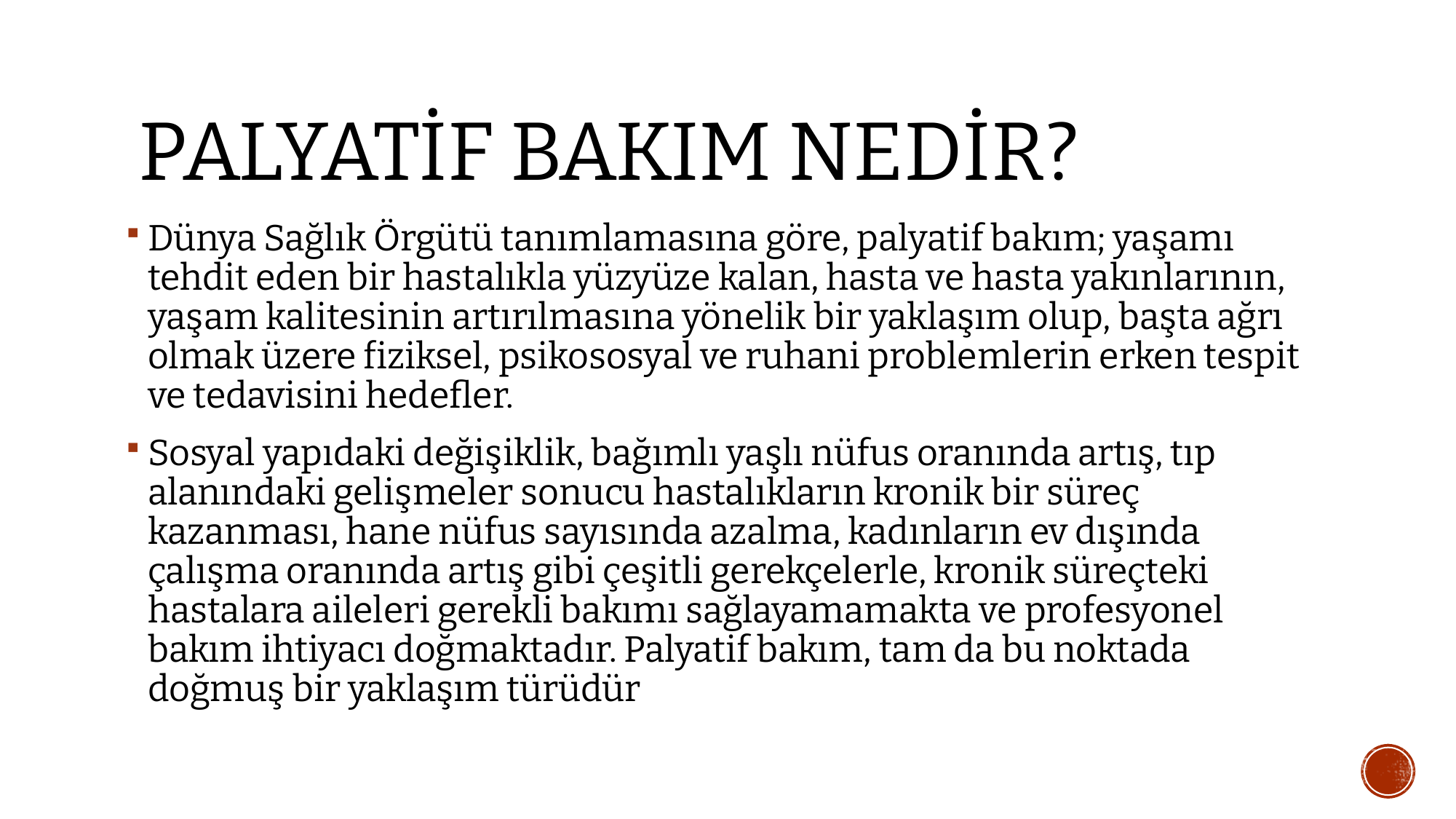

# Palyatif bakım nedir?
Dünya Sağlık Örgütü tanımlamasına göre, palyatif bakım; yaşamı tehdit eden bir hastalıkla yüzyüze kalan, hasta ve hasta yakınlarının, yaşam kalitesinin artırılmasına yönelik bir yaklaşım olup, başta ağrı olmak üzere fiziksel, psikososyal ve ruhani problemlerin erken tespit ve tedavisini hedefler.
Sosyal yapıdaki değişiklik, bağımlı yaşlı nüfus oranında artış, tıp alanındaki gelişmeler sonucu hastalıkların kronik bir süreç kazanması, hane nüfus sayısında azalma, kadınların ev dışında çalışma oranında artış gibi çeşitli gerekçelerle, kronik süreçteki hastalara aileleri gerekli bakımı sağlayamamakta ve profesyonel bakım ihtiyacı doğmaktadır. Palyatif bakım, tam da bu noktada doğmuş bir yaklaşım türüdür